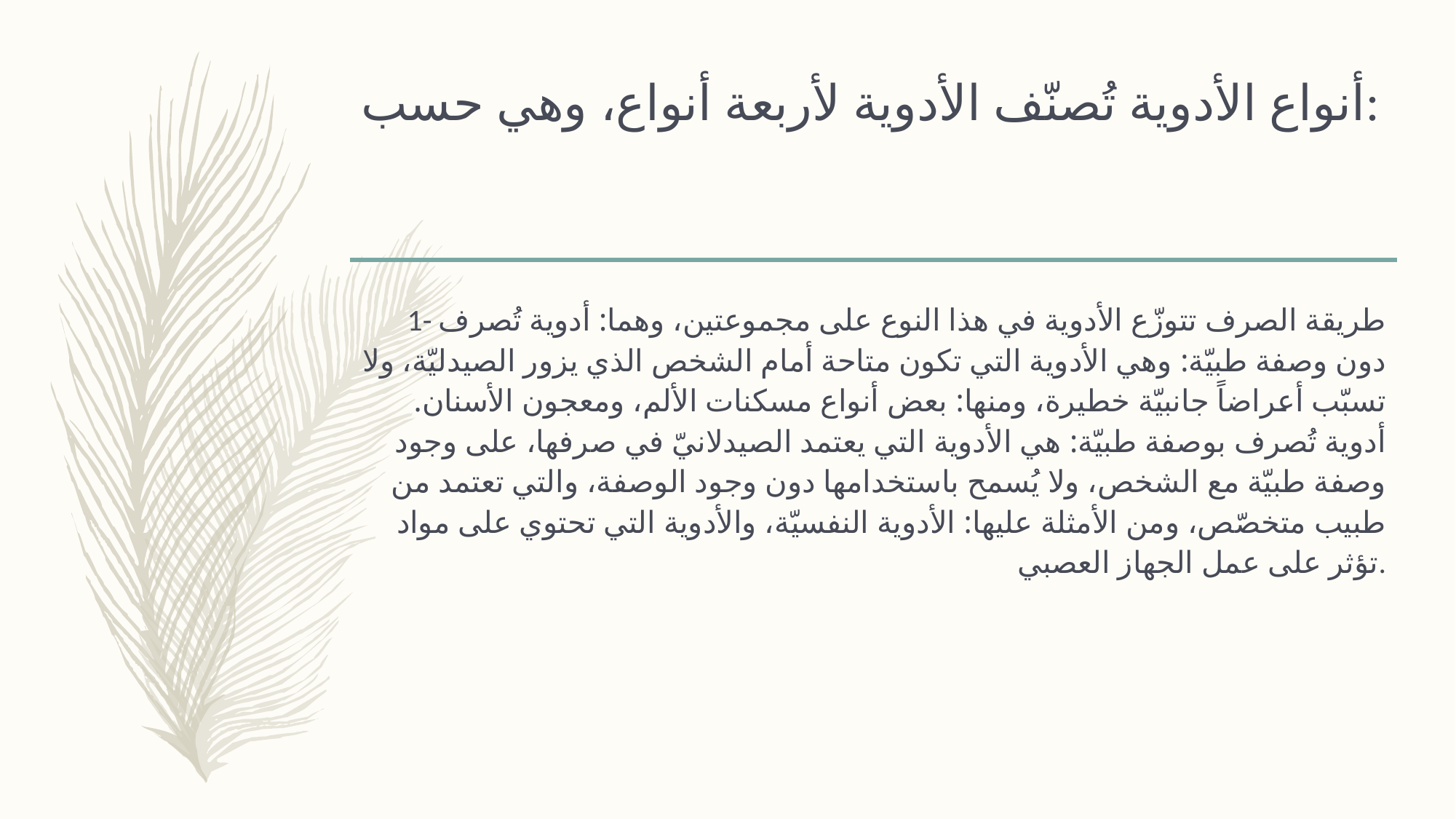

# أنواع الأدوية تُصنّف الأدوية لأربعة أنواع، وهي حسب:
1- طريقة الصرف تتوزّع الأدوية في هذا النوع على مجموعتين، وهما: أدوية تُصرف دون وصفة طبيّة: وهي الأدوية التي تكون متاحة أمام الشخص الذي يزور الصيدليّة، ولا تسبّب أعراضاً جانبيّة خطيرة، ومنها: بعض أنواع مسكنات الألم، ومعجون الأسنان. أدوية تُصرف بوصفة طبيّة: هي الأدوية التي يعتمد الصيدلانيّ في صرفها، على وجود وصفة طبيّة مع الشخص، ولا يُسمح باستخدامها دون وجود الوصفة، والتي تعتمد من طبيب متخصّص، ومن الأمثلة عليها: الأدوية النفسيّة، والأدوية التي تحتوي على مواد تؤثر على عمل الجهاز العصبي.